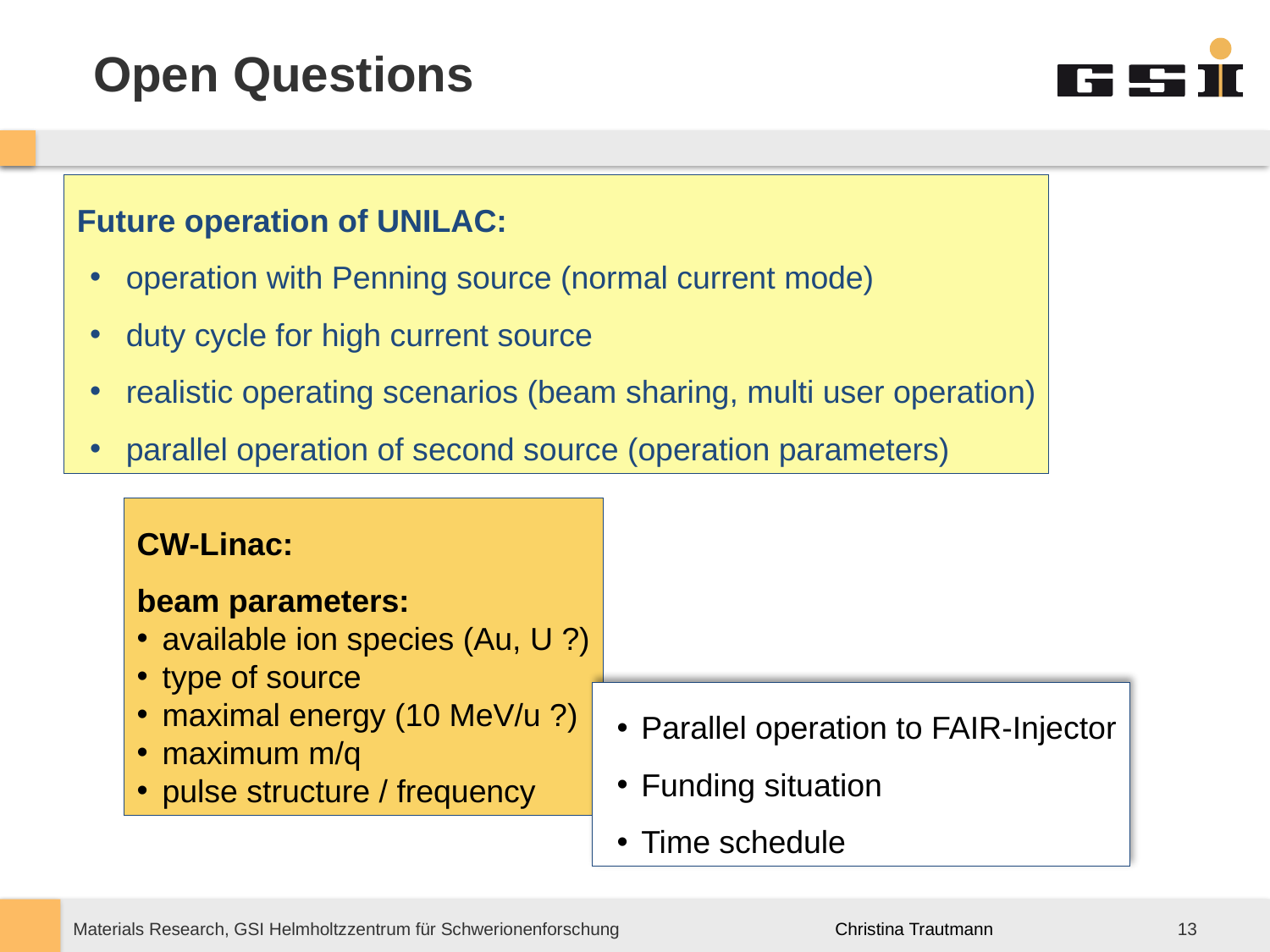

# Open Questions
Future operation of UNILAC:
operation with Penning source (normal current mode)
duty cycle for high current source
realistic operating scenarios (beam sharing, multi user operation)
parallel operation of second source (operation parameters)

CW-Linac:
beam parameters:
available ion species (Au, U ?)
type of source
maximal energy (10 MeV/u ?)
maximum m/q
pulse structure / frequency
Parallel operation to FAIR-Injector
Funding situation
Time schedule
13